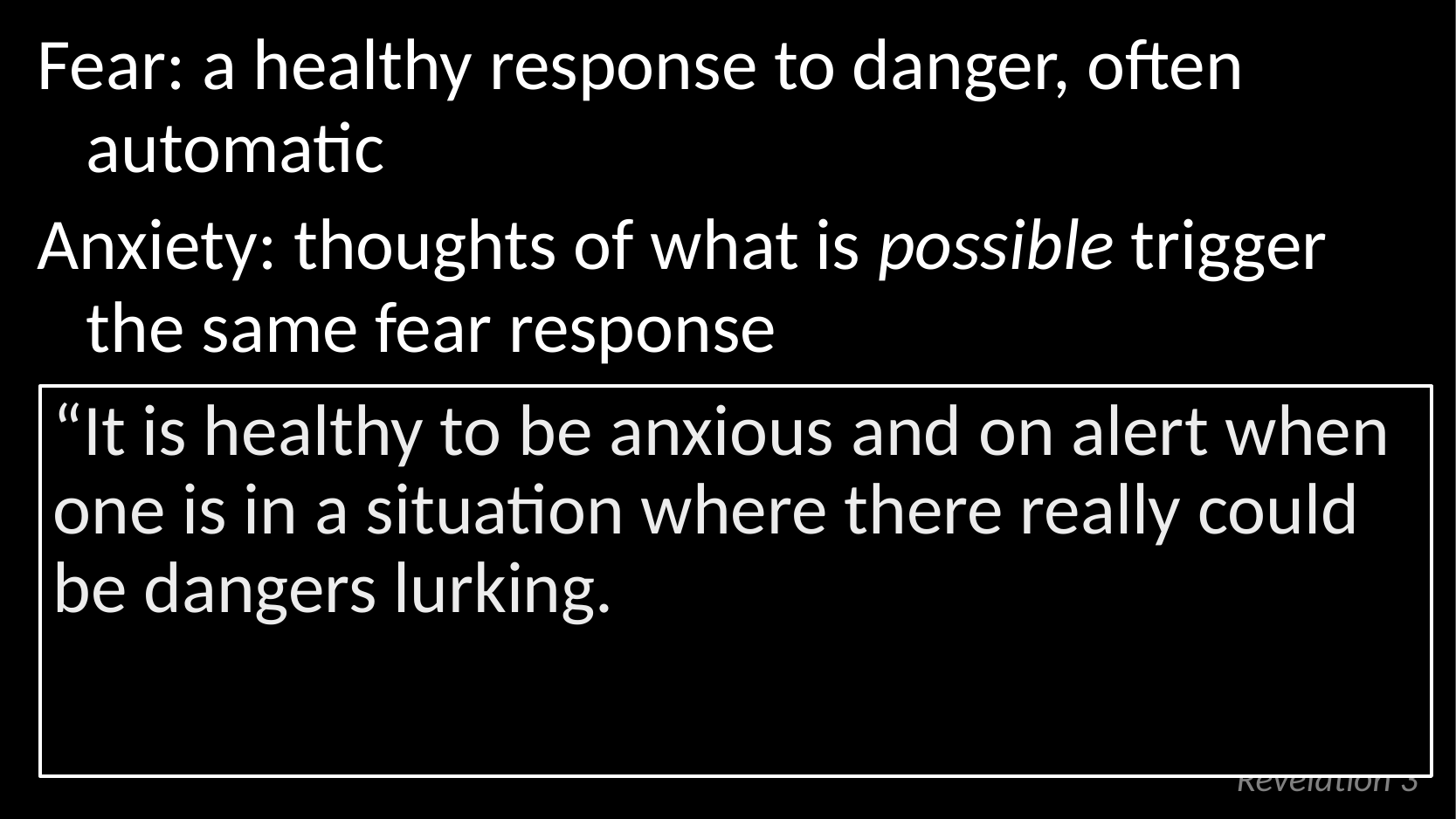

Fear: a healthy response to danger, often automatic
Anxiety: thoughts of what is possible trigger the same fear response
“It is healthy to be anxious and on alert when one is in a situation where there really could be dangers lurking.

# Revelation 3